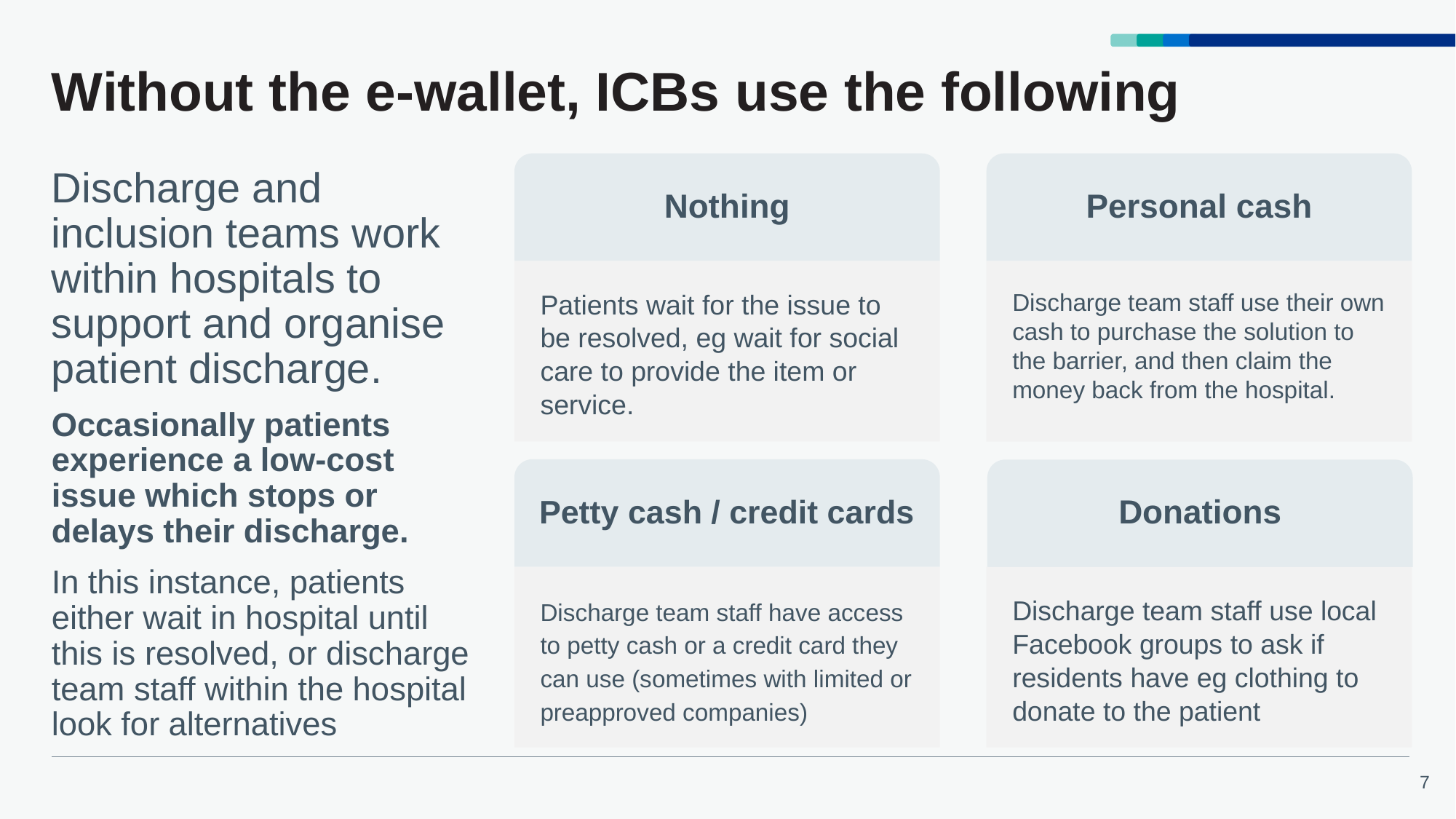

# Without the e-wallet, ICBs use the following
Discharge and inclusion teams work within hospitals to support and organise patient discharge.
Occasionally patients experience a low-cost issue which stops or delays their discharge.
In this instance, patients either wait in hospital until this is resolved, or discharge team staff within the hospital look for alternatives
Nothing
Personal cash
Patients wait for the issue to be resolved, eg wait for social care to provide the item or service.

Discharge team staff use their own cash to purchase the solution to the barrier, and then claim the money back from the hospital.
Petty cash / credit cards
Donations
Discharge team staff have access to petty cash or a credit card they can use (sometimes with limited or preapproved companies)
Discharge team staff use local Facebook groups to ask if residents have eg clothing to donate to the patient